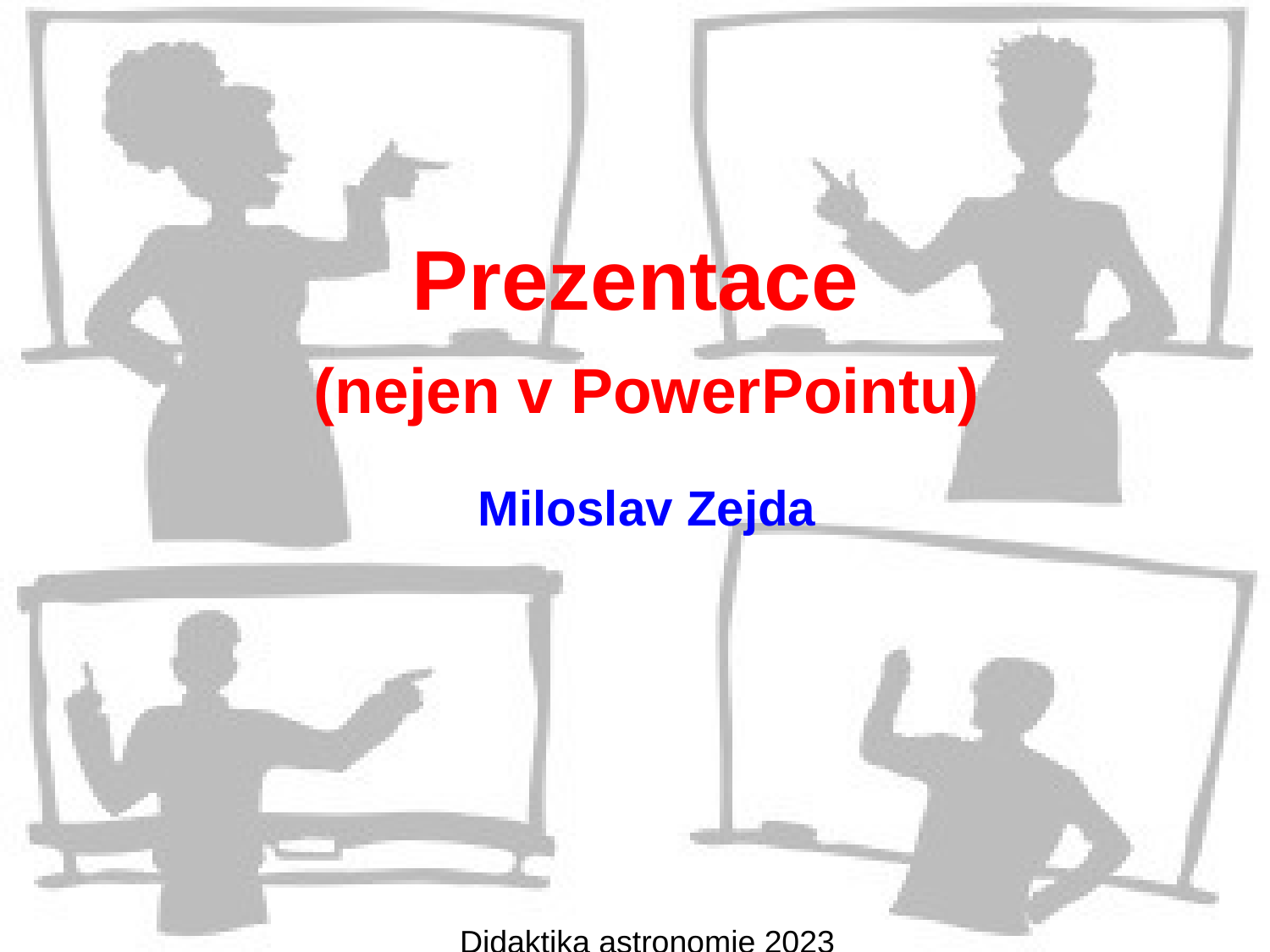

Prezentace
(nejen v PowerPointu)

Miloslav Zejda

Didaktika astronomie 2023